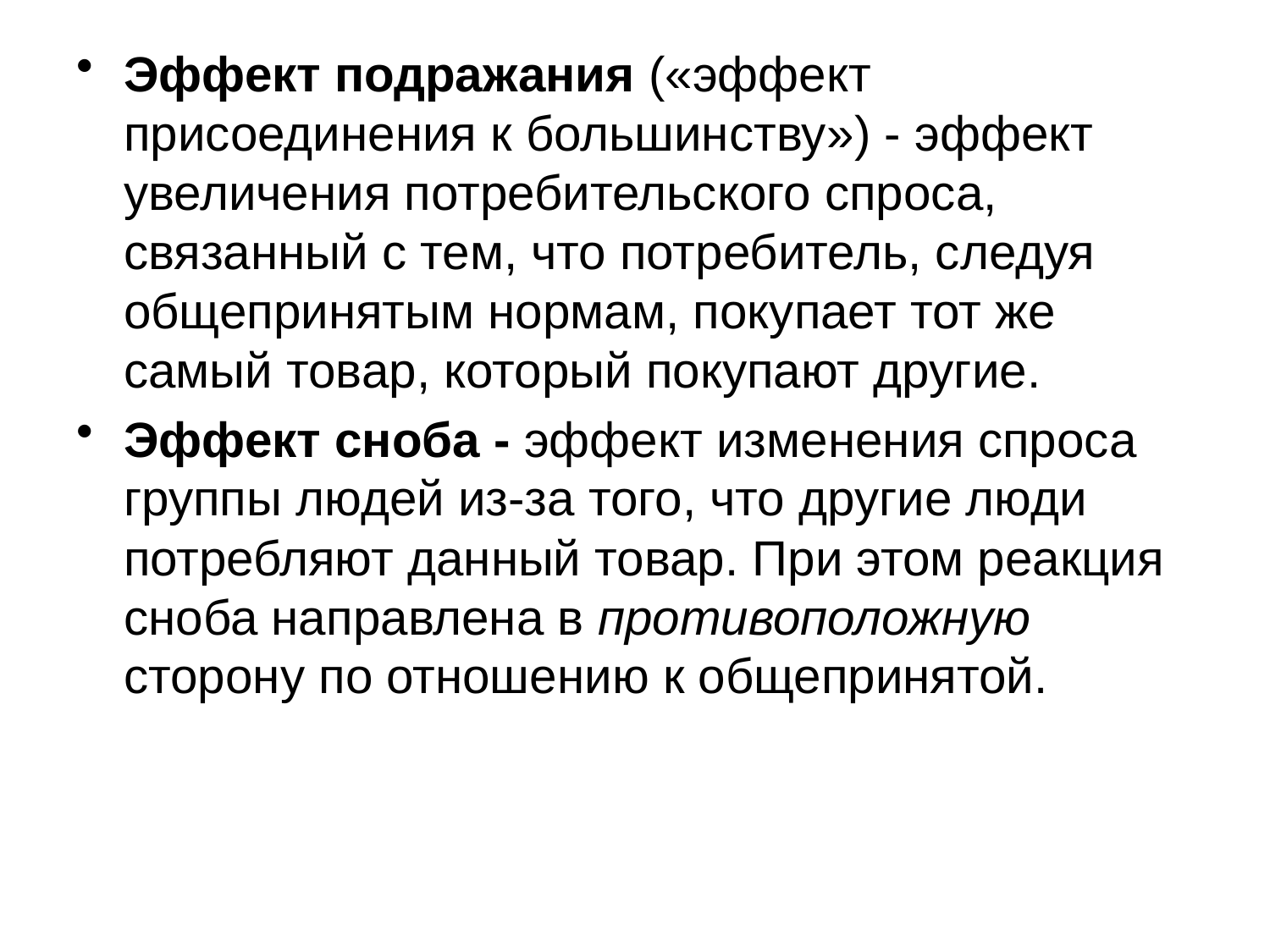

Эффект подражания («эффект присоединения к большинству») - эффект увеличения потребительского спроса, связанный с тем, что потребитель, следуя общепринятым нормам, покупает тот же самый товар, который покупают другие.
Эффект сноба - эффект изменения спроса группы людей из-за того, что другие люди потребляют данный товар. При этом реакция сноба направлена в противоположную сторону по отношению к общепринятой.